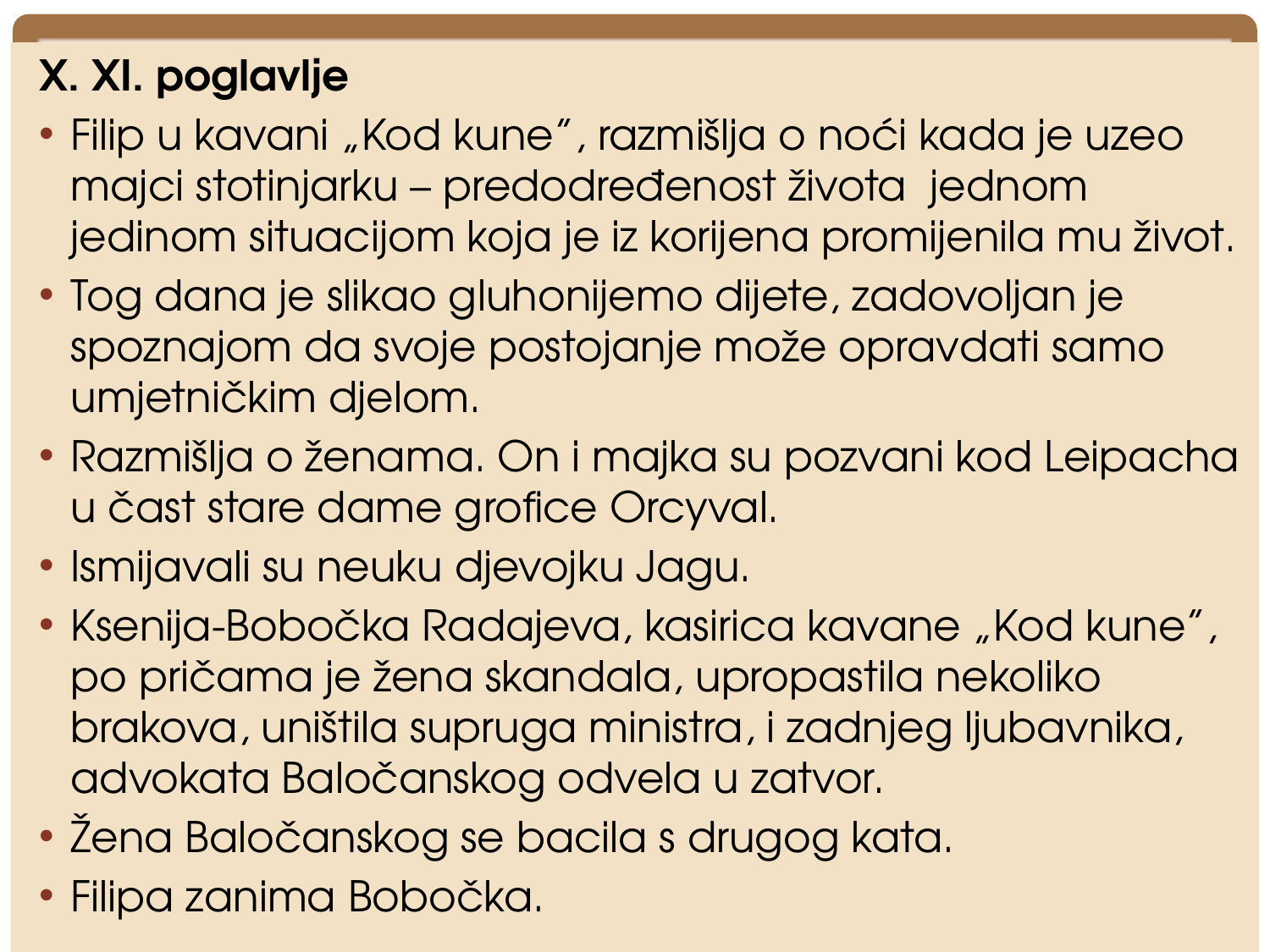

X. XI. poglavlje
Filip u kavani „Kod kune”, razmišlja o noći kada je uzeo majci stotinjarku – predodređenost života  jednom jedinom situacijom koja je iz korijena promijenila mu život.
Tog dana je slikao gluhonijemo dijete, zadovoljan je spoznajom da svoje postojanje može opravdati samo umjetničkim djelom.
Razmišlja o ženama. On i majka su pozvani kod Leipacha u čast stare dame grofice Orcyval.
Ismijavali su neuku djevojku Jagu.
Ksenija-Bobočka Radajeva, kasirica kavane „Kod kune”, po pričama je žena skandala, upropastila nekoliko brakova, uništila supruga ministra, i zadnjeg ljubavnika, advokata Baločanskog odvela u zatvor.
Žena Baločanskog se bacila s drugog kata.
Filipa zanima Bobočka.
#